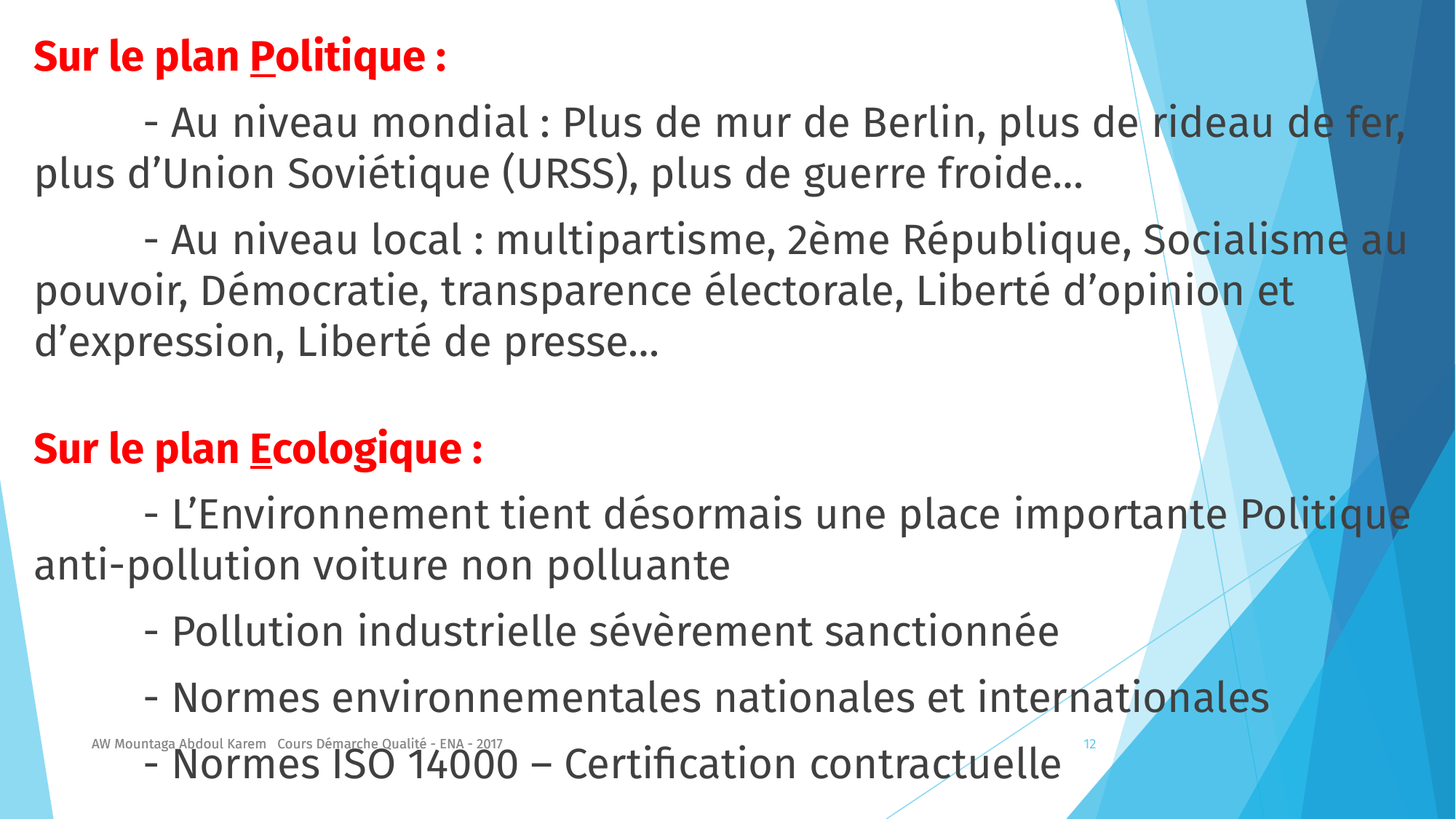

Sur le plan Politique :
	- Au niveau mondial : Plus de mur de Berlin, plus de rideau de fer, plus d’Union Soviétique (URSS), plus de guerre froide…
	- Au niveau local : multipartisme, 2ème République, Socialisme au pouvoir, Démocratie, transparence électorale, Liberté d’opinion et d’expression, Liberté de presse…

Sur le plan Ecologique :
	- L’Environnement tient désormais une place importante Politique anti-pollution voiture non polluante
	- Pollution industrielle sévèrement sanctionnée
	- Normes environnementales nationales et internationales
	- Normes ISO 14000 – Certification contractuelle
AW Mountaga Abdoul Karem   Cours Démarche Qualité - ENA - 2017
AW Mountaga Abdoul Karem   Cours Démarche Qualité - ENA - 2017
12